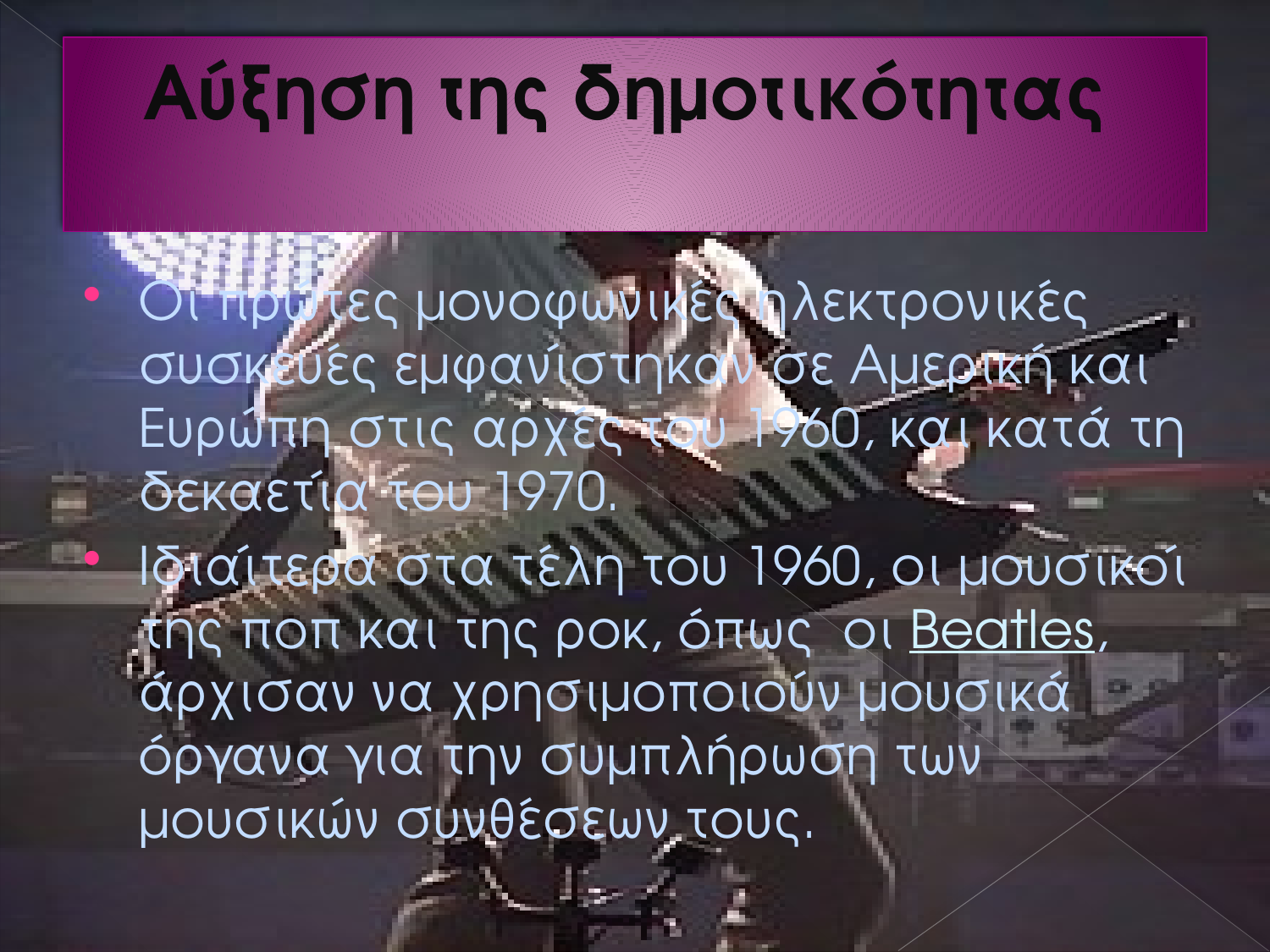

# Αύξηση της δημοτικότητας
Οι πρώτες μονοφωνικές ηλεκτρονικές συσκευές εμφανίστηκαν σε Αμερική και Ευρώπη στις αρχές του 1960, και κατά τη δεκαετία του 1970.
Ιδιαίτερα στα τέλη του 1960, οι μουσικοί της ποπ και της ροκ, όπως  οι Beatles, άρχισαν να χρησιμοποιούν μουσικά όργανα για την συμπλήρωση των μουσικών συνθέσεων τους.